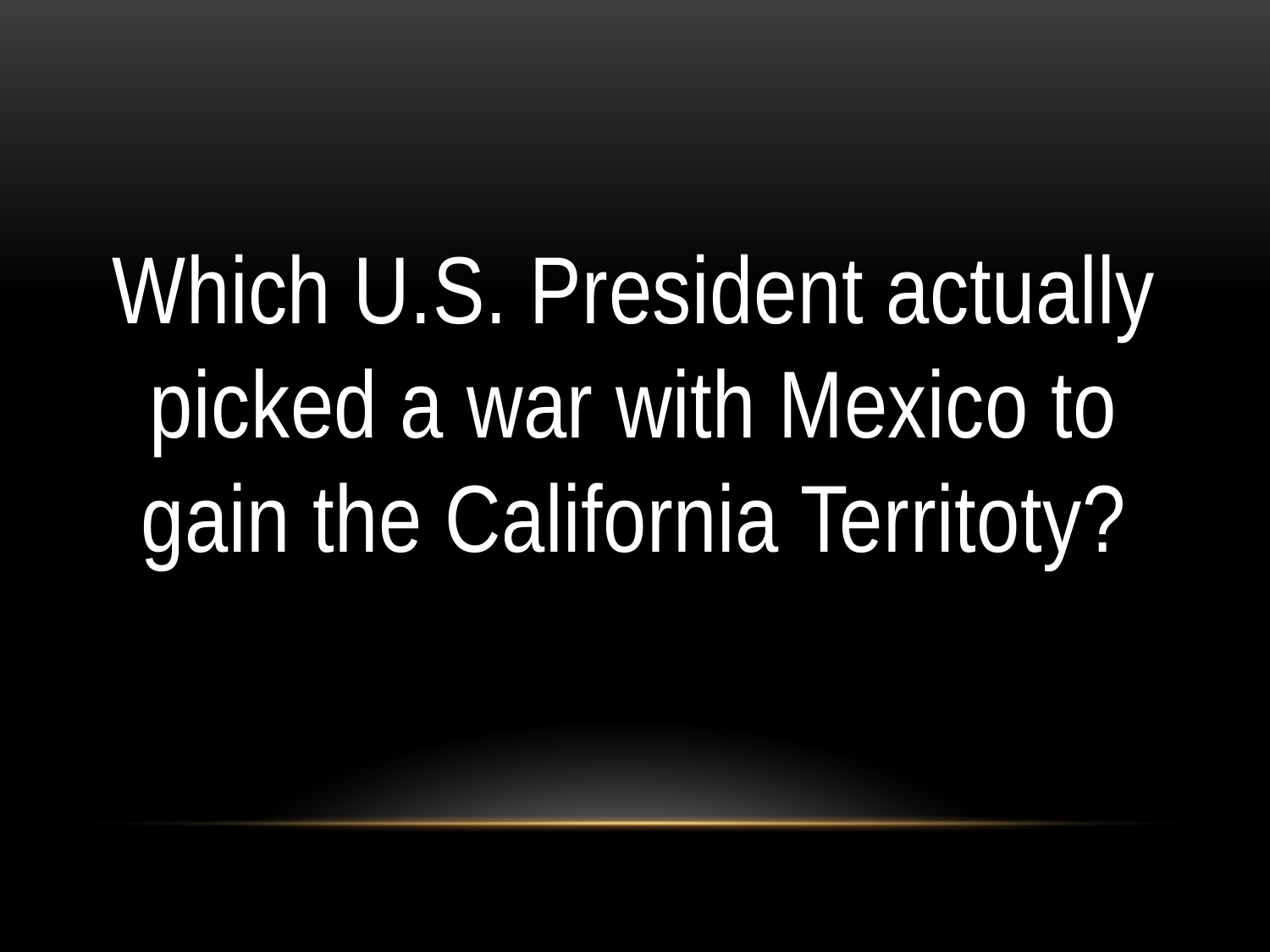

#
Which U.S. President actually picked a war with Mexico to gain the California Territoty?